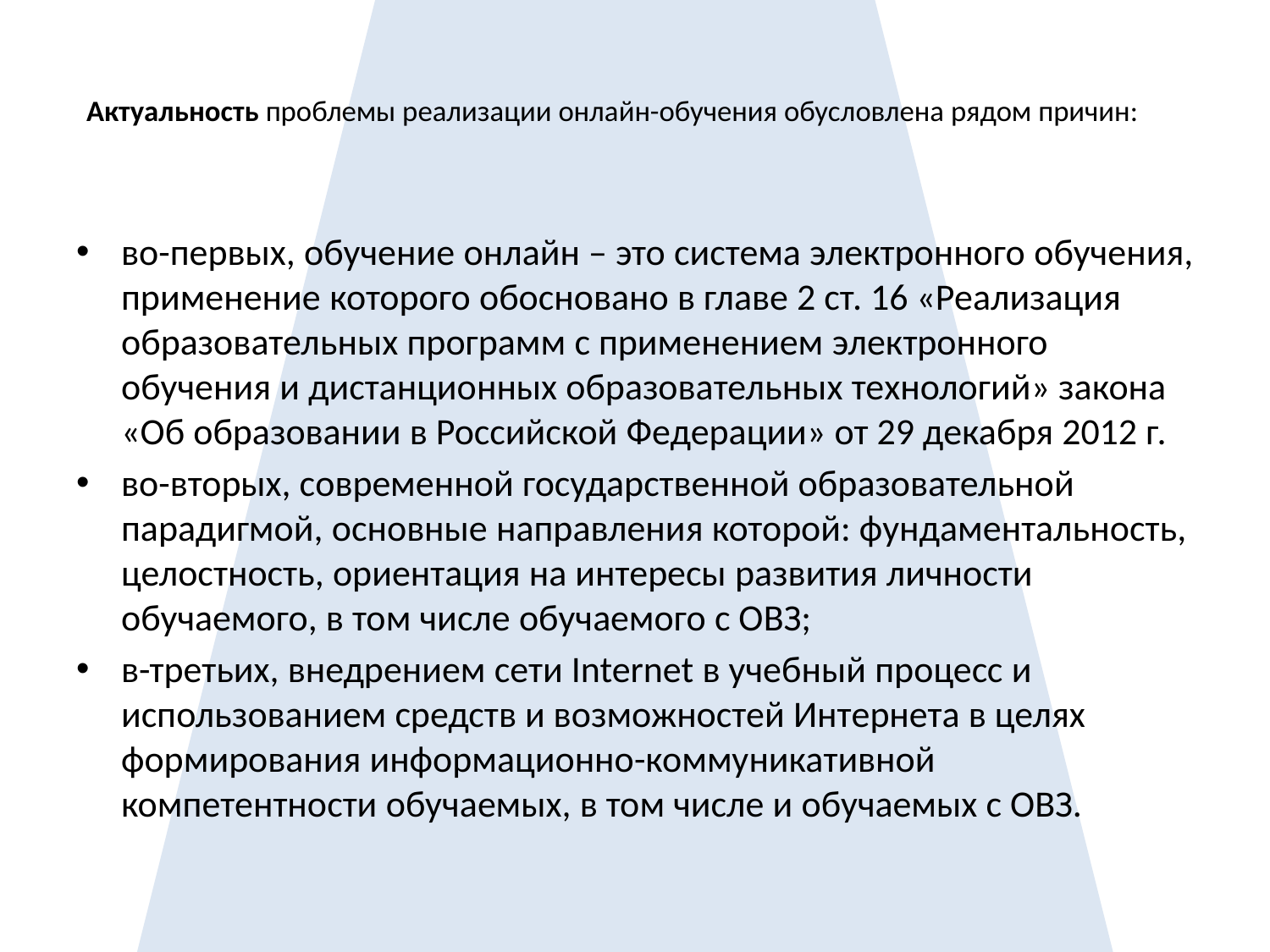

# Актуальность проблемы реализации онлайн-обучения обусловлена рядом причин:
во-первых, обучение онлайн – это система электронного обучения, применение которого обосновано в главе 2 ст. 16 «Реализация образовательных программ с применением электронного обучения и дистанционных образовательных технологий» закона «Об образовании в Российской Федерации» от 29 декабря 2012 г.
во-вторых, современной государственной образовательной парадигмой, основные направления которой: фундаментальность, целостность, ориентация на интересы развития личности обучаемого, в том числе обучаемого с ОВЗ;
в-третьих, внедрением сети Internet в учебный процесс и использованием средств и возможностей Интернета в целях формирования информационно-коммуникативной компетентности обучаемых, в том числе и обучаемых с ОВЗ.